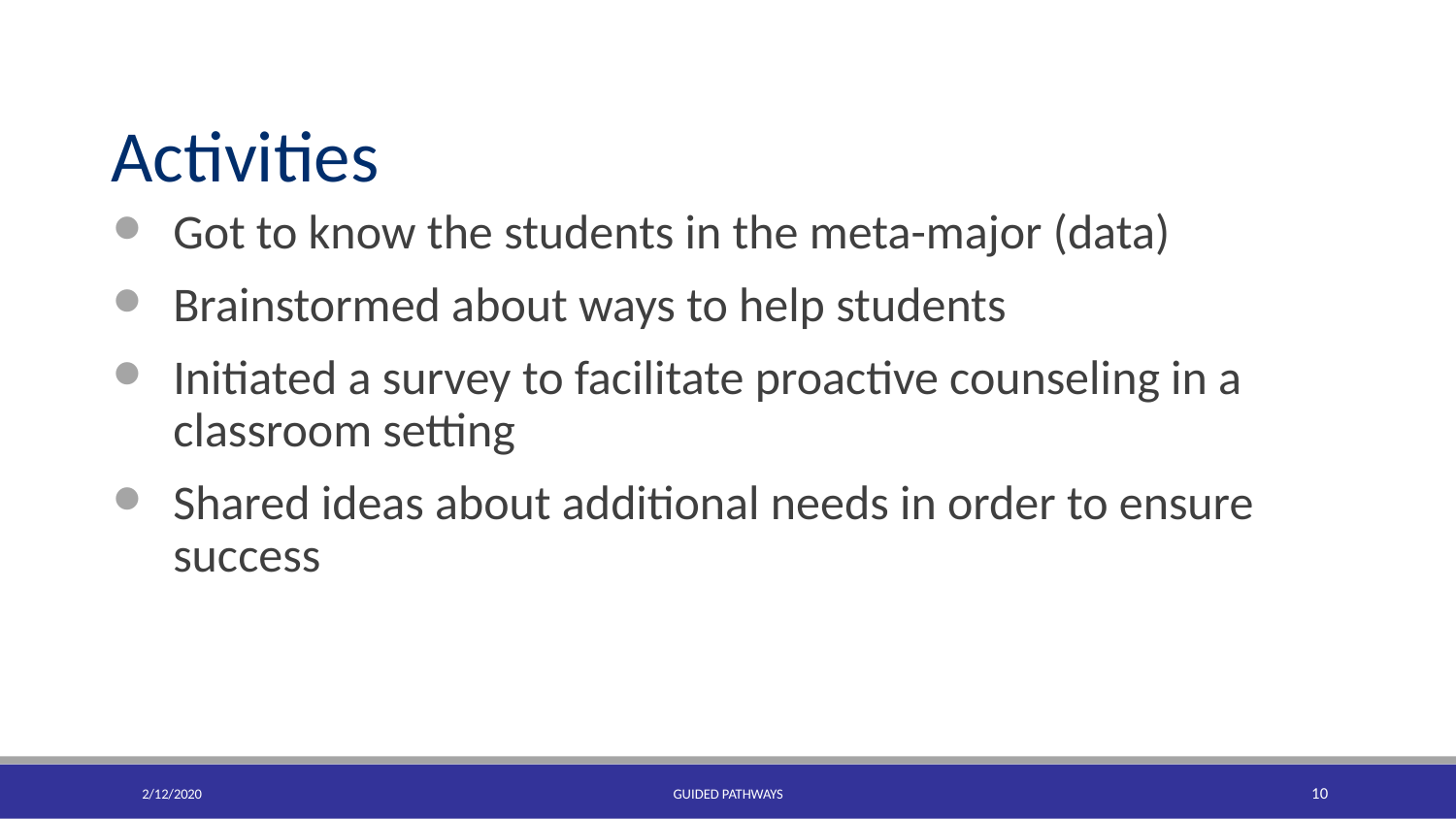

Activities
Got to know the students in the meta-major (data)
Brainstormed about ways to help students
Initiated a survey to facilitate proactive counseling in a classroom setting
Shared ideas about additional needs in order to ensure success

2/12/2020
GUIDED PATHWAYS
10